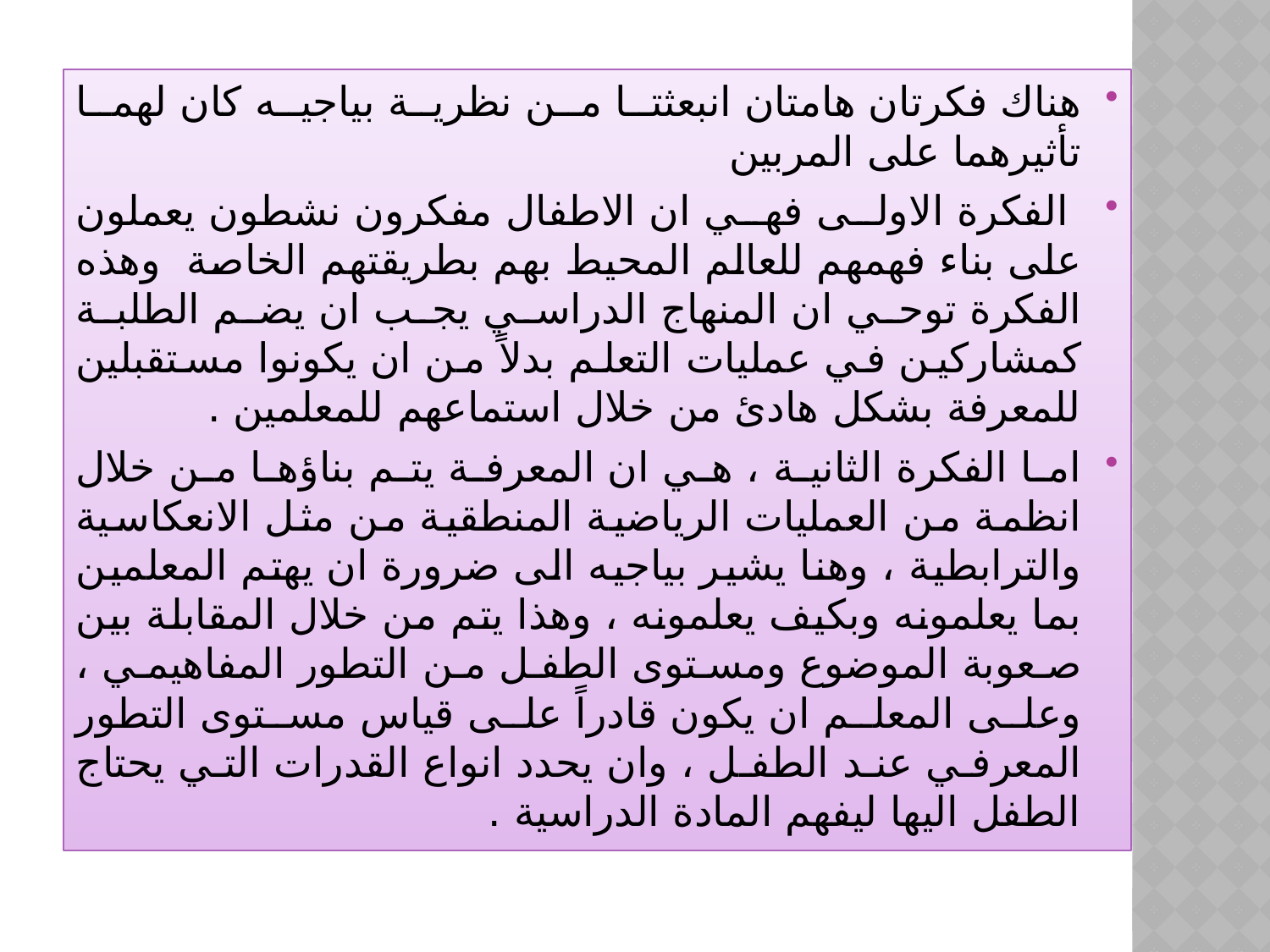

هناك فكرتان هامتان انبعثتا من نظرية بياجيه كان لهما تأثيرهما على المربين
 الفكرة الاولى فهي ان الاطفال مفكرون نشطون يعملون على بناء فهمهم للعالم المحيط بهم بطريقتهم الخاصة  وهذه الفكرة توحي ان المنهاج الدراسي يجب ان يضم الطلبة كمشاركين في عمليات التعلم بدلاً من ان يكونوا مستقبلين للمعرفة بشكل هادئ من خلال استماعهم للمعلمين .
اما الفكرة الثانية ، هي ان المعرفة يتم بناؤها من خلال انظمة من العمليات الرياضية المنطقية من مثل الانعكاسية والترابطية ، وهنا يشير بياجيه الى ضرورة ان يهتم المعلمين بما يعلمونه وبكيف يعلمونه ، وهذا يتم من خلال المقابلة بين صعوبة الموضوع ومستوى الطفل من التطور المفاهيمي ، وعلى المعلم ان يكون قادراً على قياس مستوى التطور المعرفي عند الطفل ، وان يحدد انواع القدرات التي يحتاج الطفل اليها ليفهم المادة الدراسية .